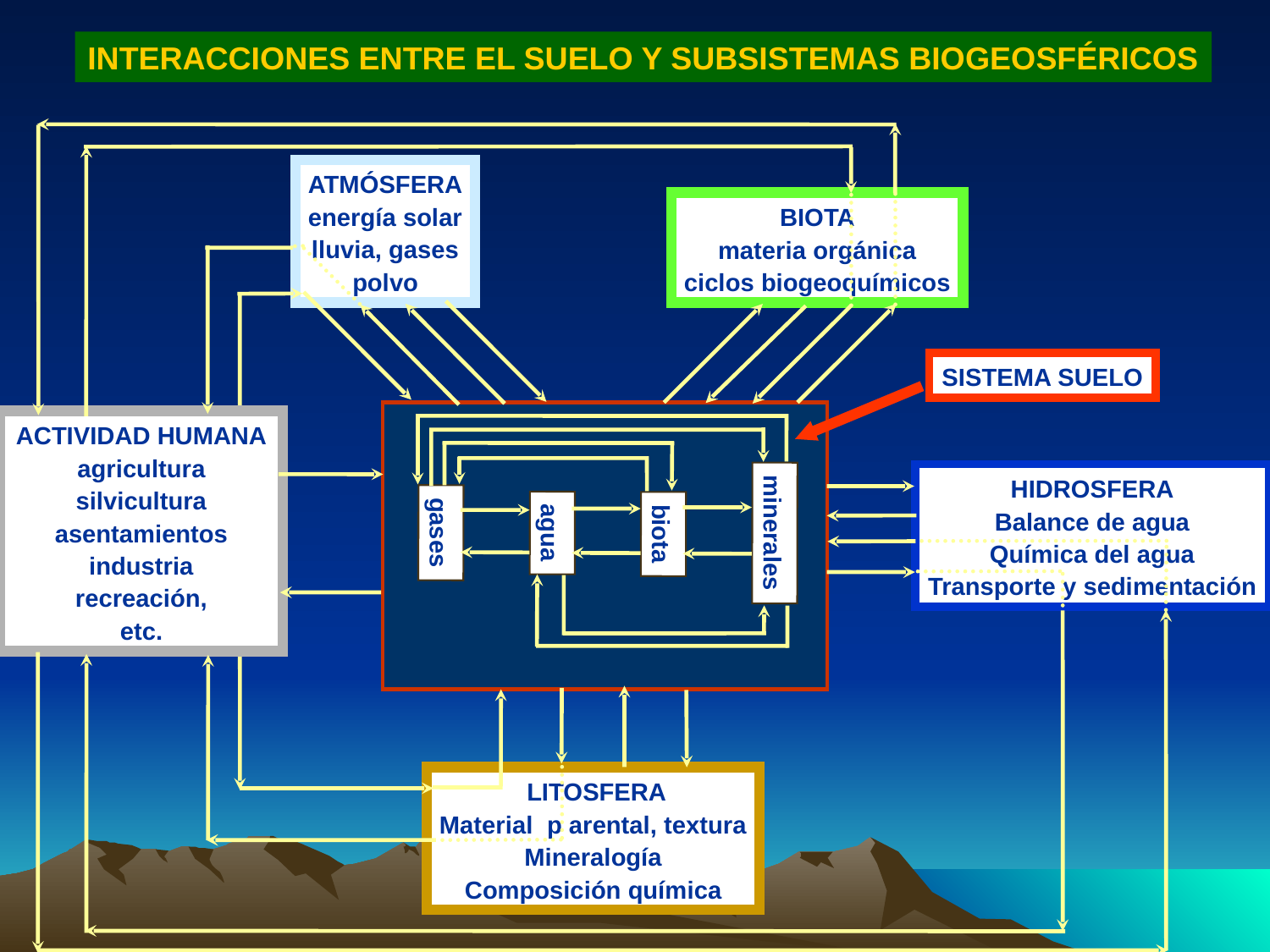

INTERACCIONES ENTRE EL SUELO Y SUBSISTEMAS BIOGEOSFÉRICOS

ATMÓSFERA
energía solar
lluvia, gases
polvo
BIOTA
materia orgánica
ciclos biogeoquímicos

SISTEMA SUELO

ACTIVIDAD HUMANA
agricultura
silvicultura
asentamientos
industria
recreación,
etc.

HIDROSFERA
Balance de agua
Química del agua
Transporte y sedimentación

gases
agua
minerales

biota

 LITOSFERA
Material  p arental, textura
Mineralogía
Composición química